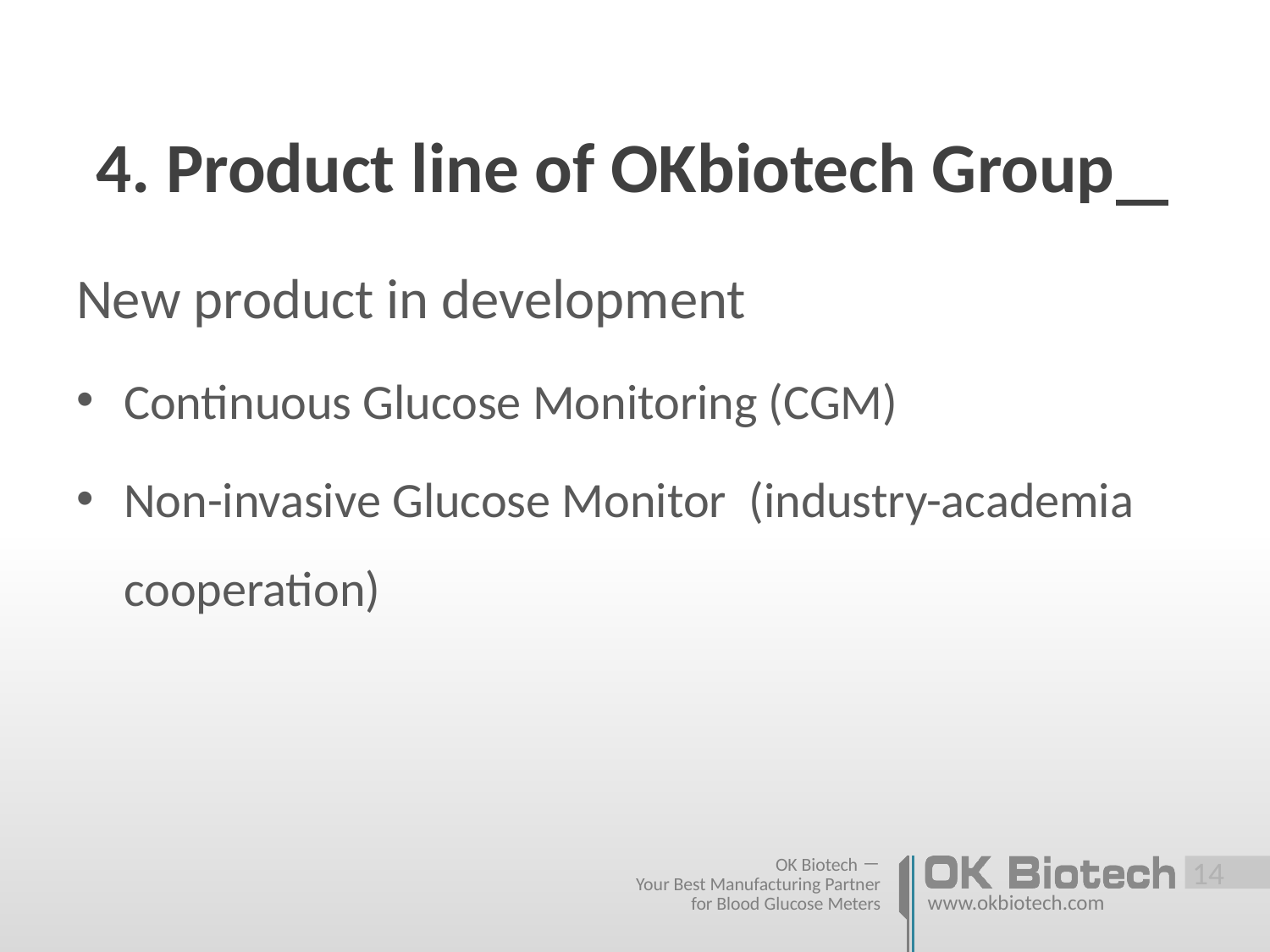

# 4. Product line of OKbiotech Group
New product in development
Continuous Glucose Monitoring (CGM)
Non-invasive Glucose Monitor  (industry-academia cooperation)
 14